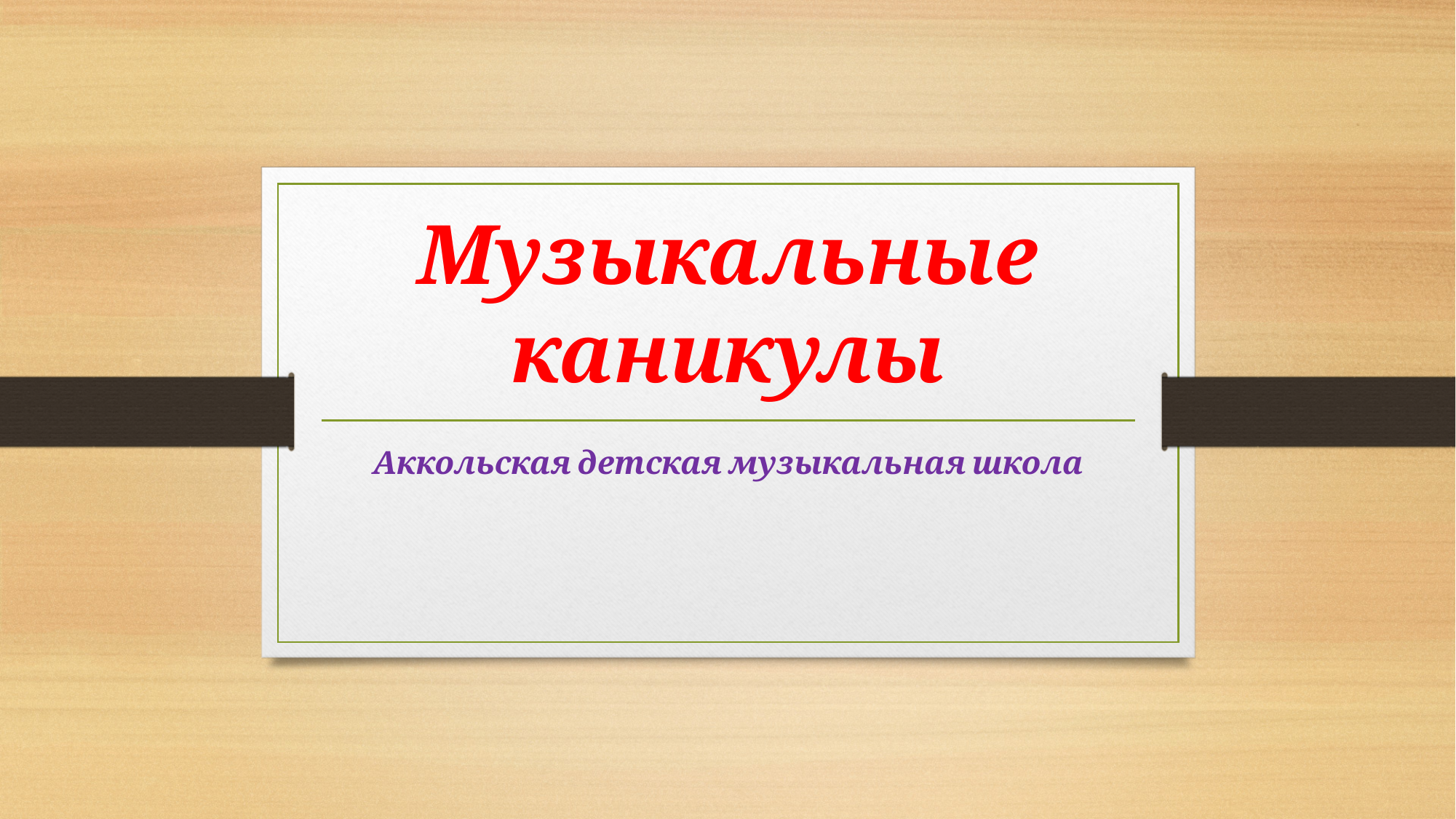

# Музыкальные каникулы
Аккольская детская музыкальная школа